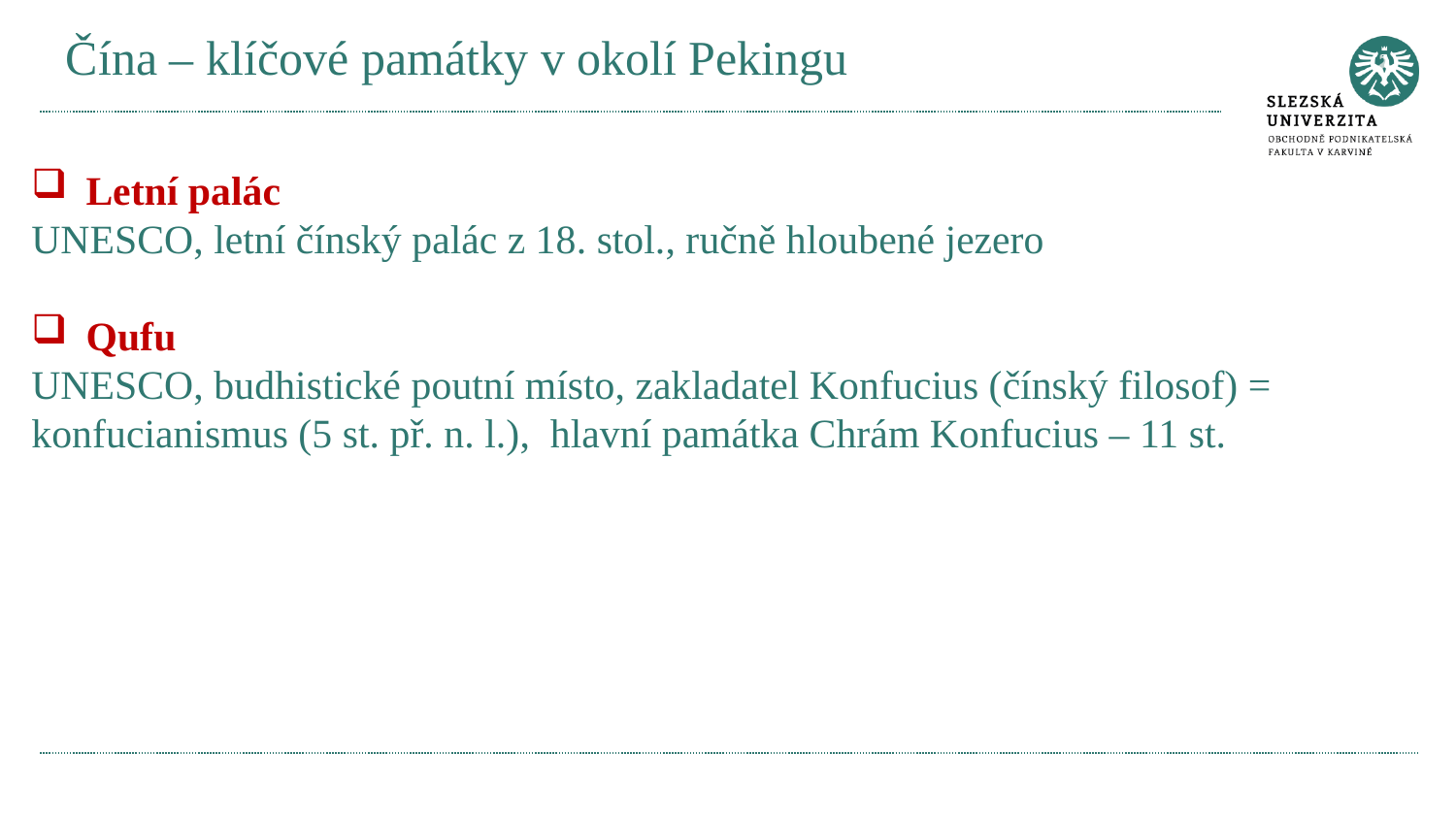

# Čína – klíčové památky v okolí Pekingu
Letní palác
UNESCO, letní čínský palác z 18. stol., ručně hloubené jezero

Qufu
UNESCO, budhistické poutní místo, zakladatel Konfucius (čínský filosof) = konfucianismus (5 st. př. n. l.),  hlavní památka Chrám Konfucius – 11 st.